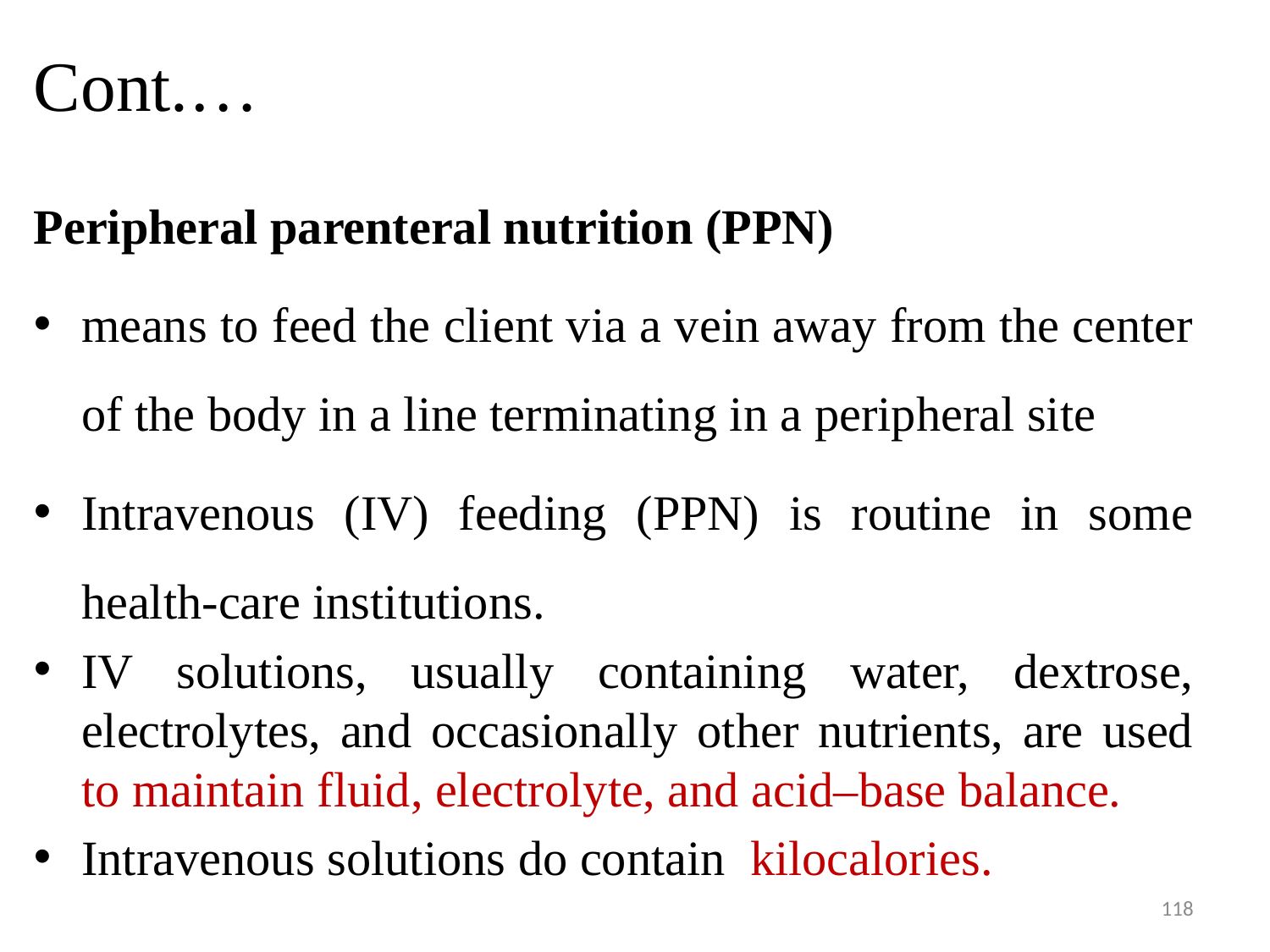

# Cont.…
Peripheral parenteral nutrition (PPN)
means to feed the client via a vein away from the center of the body in a line terminating in a peripheral site
Intravenous (IV) feeding (PPN) is routine in some health-care institutions.
IV solutions, usually containing water, dextrose, electrolytes, and occasionally other nutrients, are used to maintain fluid, electrolyte, and acid–base balance.
Intravenous solutions do contain  kilocalories.
118